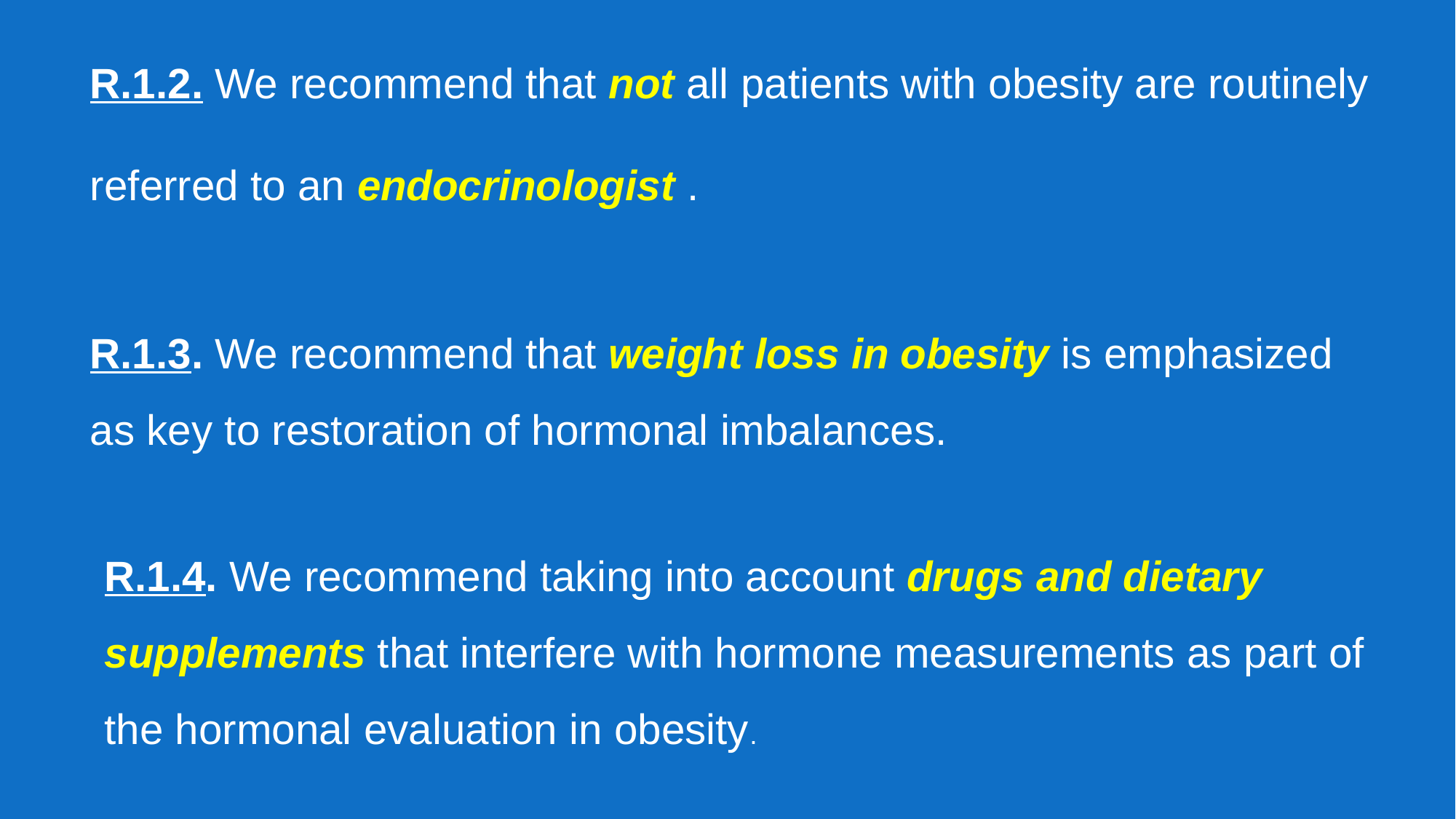

R.1.2. We recommend that not all patients with obesity are routinely referred to an endocrinologist .
R.1.3. We recommend that weight loss in obesity is emphasized as key to restoration of hormonal imbalances.
R.1.4. We recommend taking into account drugs and dietary supplements that interfere with hormone measurements as part of the hormonal evaluation in obesity.